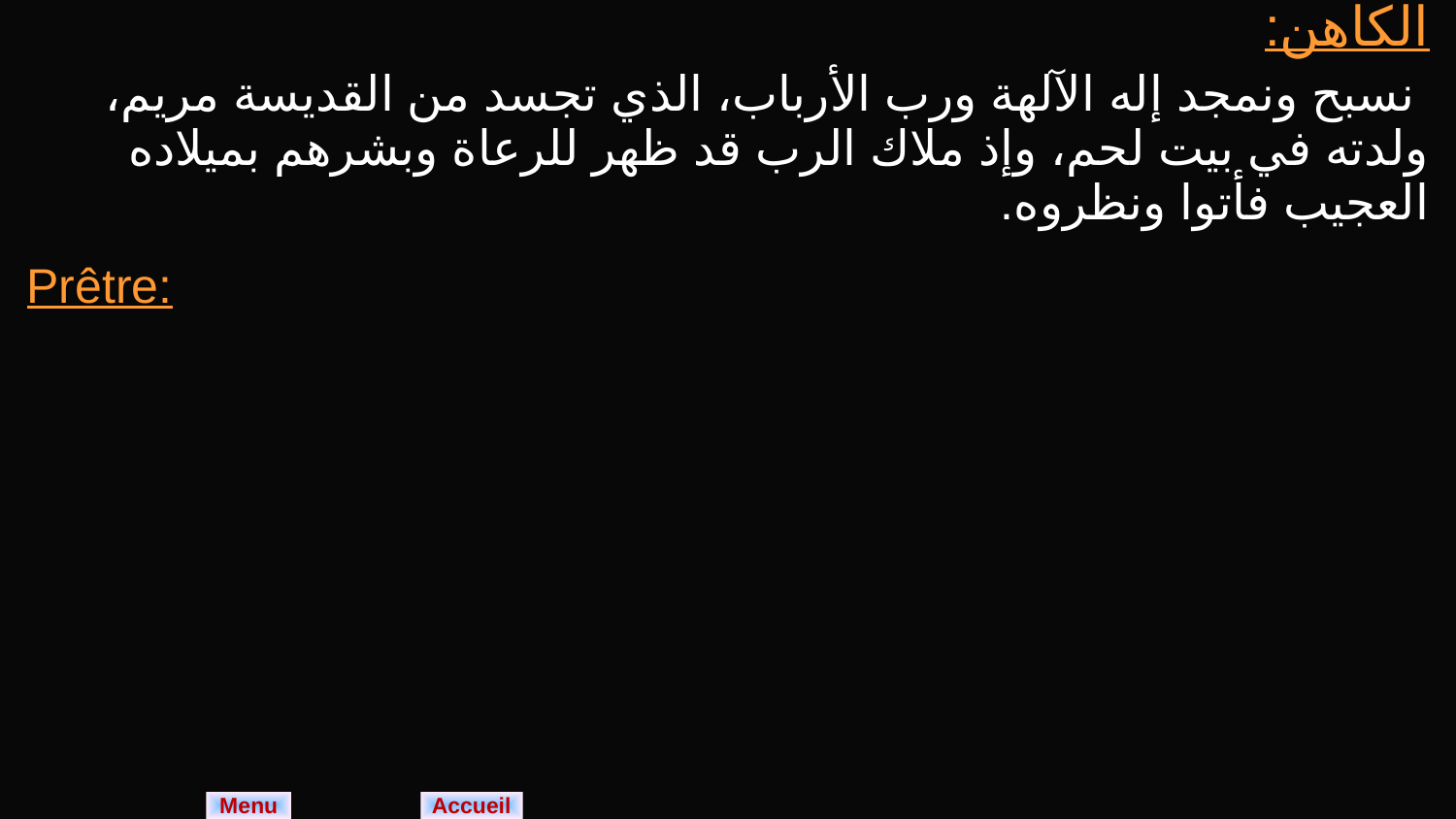

| الكاهن: نسبح ونمجد إله الآلهة ورب الأرباب، الذي تجسد من القديسة مريم، ولدته في بيت لحم، وإذ ملاك الرب قد ظهر للرعاة وبشرهم بميلاده العجيب فأتوا ونظروه. |
| --- |
| Prêtre: |

Menu